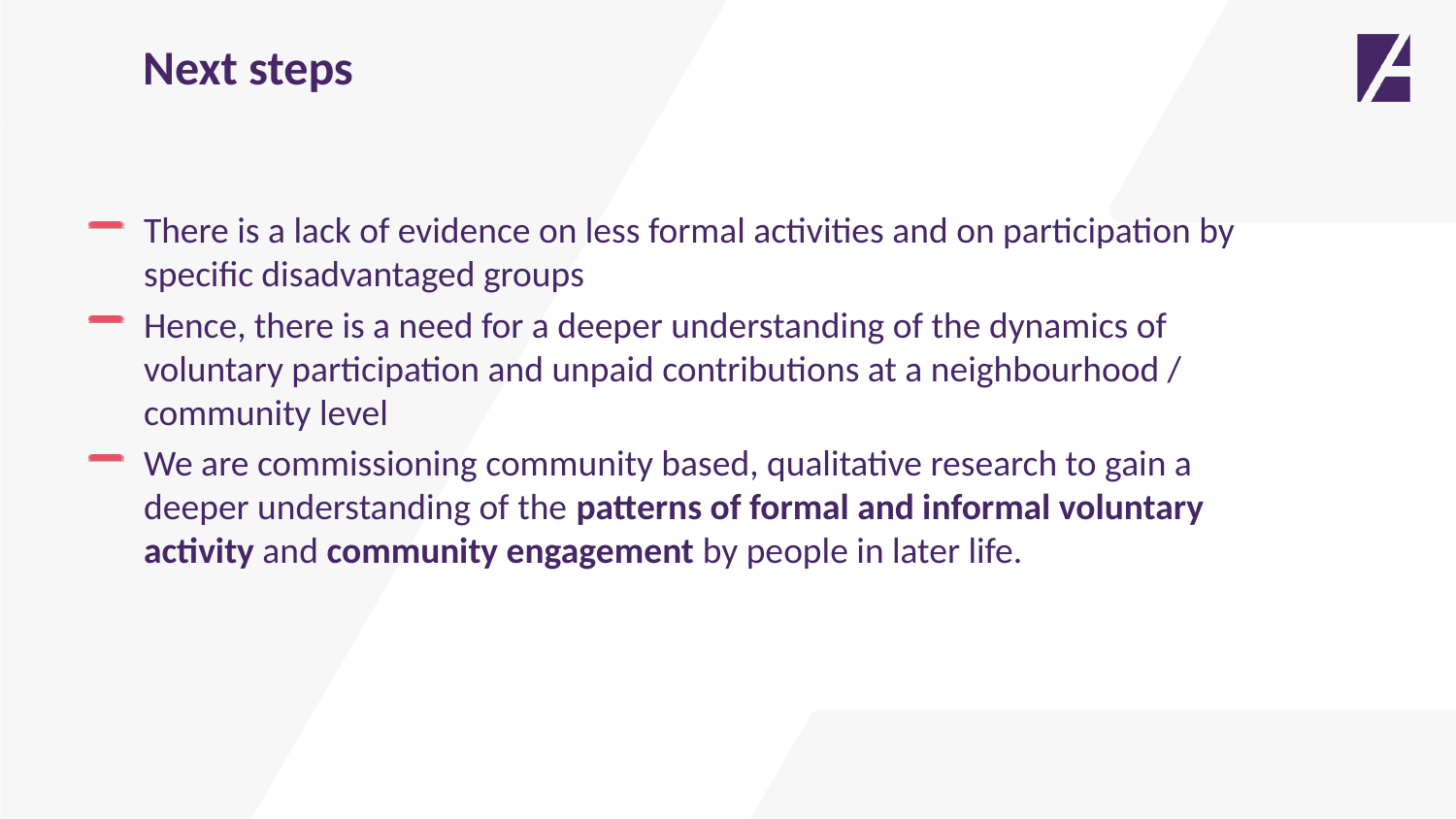

Next steps
There is a lack of evidence on less formal activities and on participation by specific disadvantaged groups
Hence, there is a need for a deeper understanding of the dynamics of voluntary participation and unpaid contributions at a neighbourhood / community level
We are commissioning community based, qualitative research to gain a deeper understanding of the patterns of formal and informal voluntary activity and community engagement by people in later life.